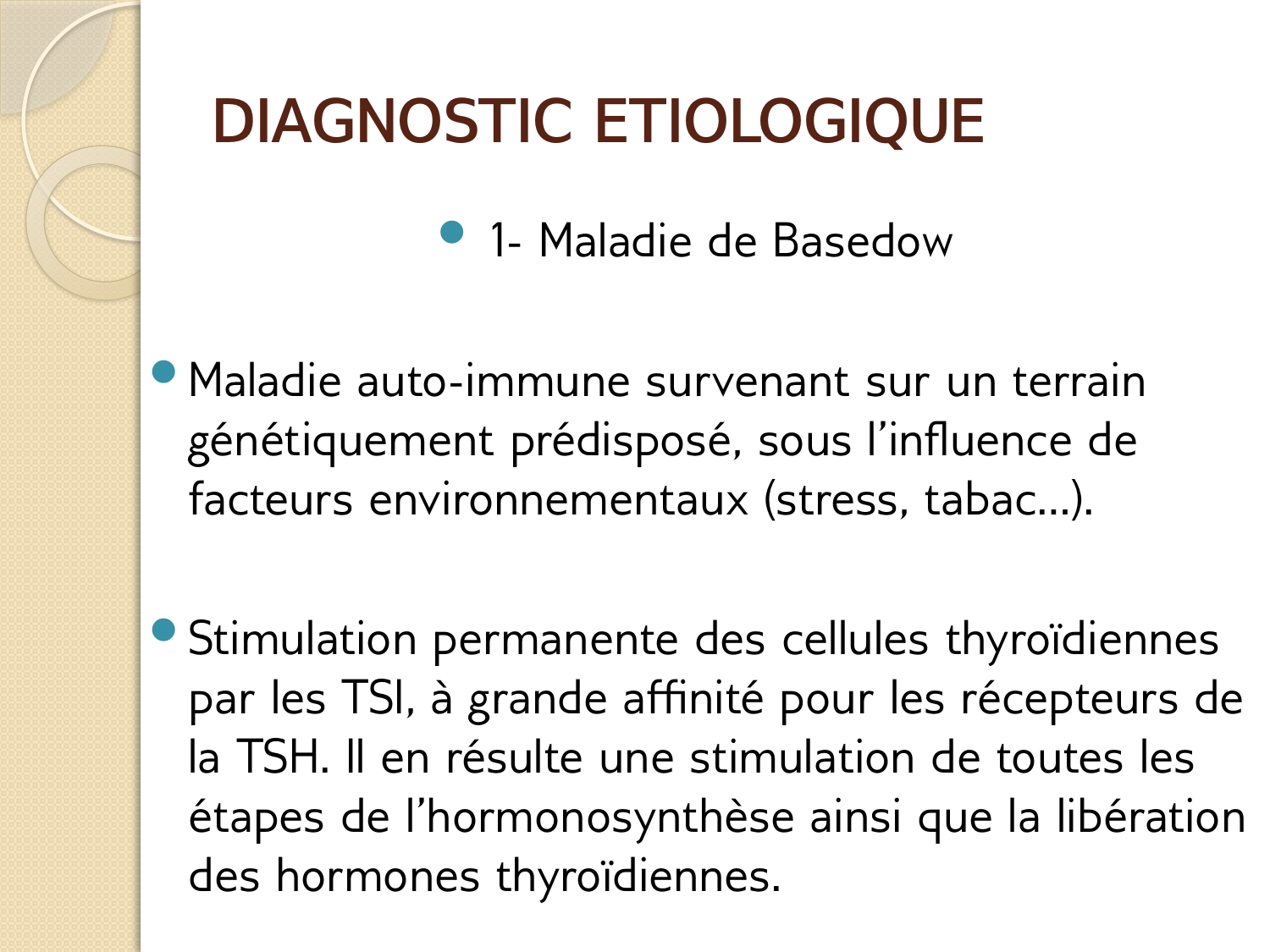

# DIAGNOSTIC ETIOLOGIQUE
 1- Maladie de Basedow

Maladie auto-immune survenant sur un terrain génétiquement prédisposé, sous l’influence de facteurs environnementaux (stress, tabac…).

Stimulation permanente des cellules thyroïdiennes par les TSI, à grande affinité pour les récepteurs de la TSH. Il en résulte une stimulation de toutes les étapes de l’hormonosynthèse ainsi que la libération des hormones thyroïdiennes.